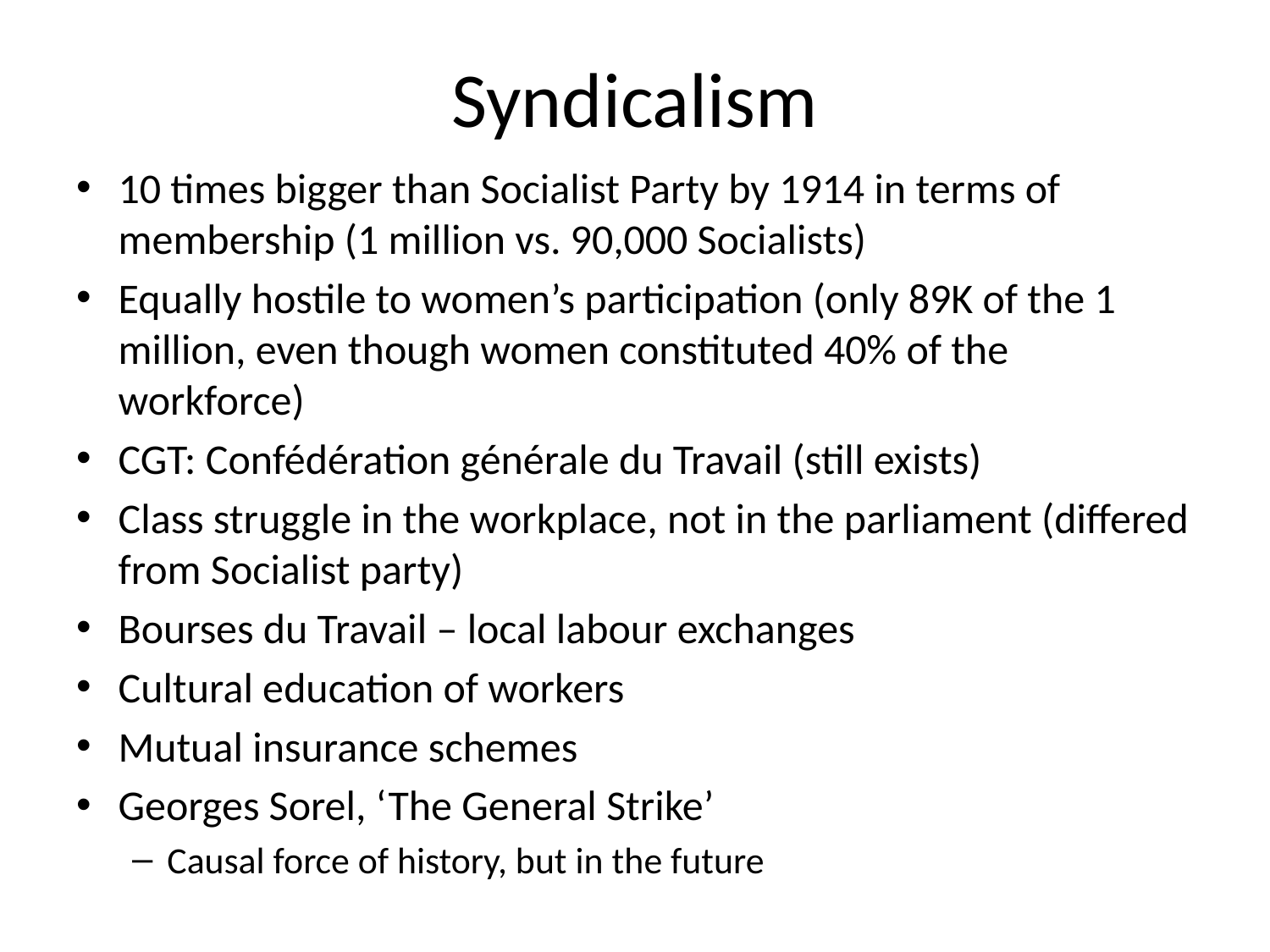

# Syndicalism
10 times bigger than Socialist Party by 1914 in terms of membership (1 million vs. 90,000 Socialists)
Equally hostile to women’s participation (only 89K of the 1 million, even though women constituted 40% of the workforce)
CGT: Confédération générale du Travail (still exists)
Class struggle in the workplace, not in the parliament (differed from Socialist party)
Bourses du Travail – local labour exchanges
Cultural education of workers
Mutual insurance schemes
Georges Sorel, ‘The General Strike’
Causal force of history, but in the future